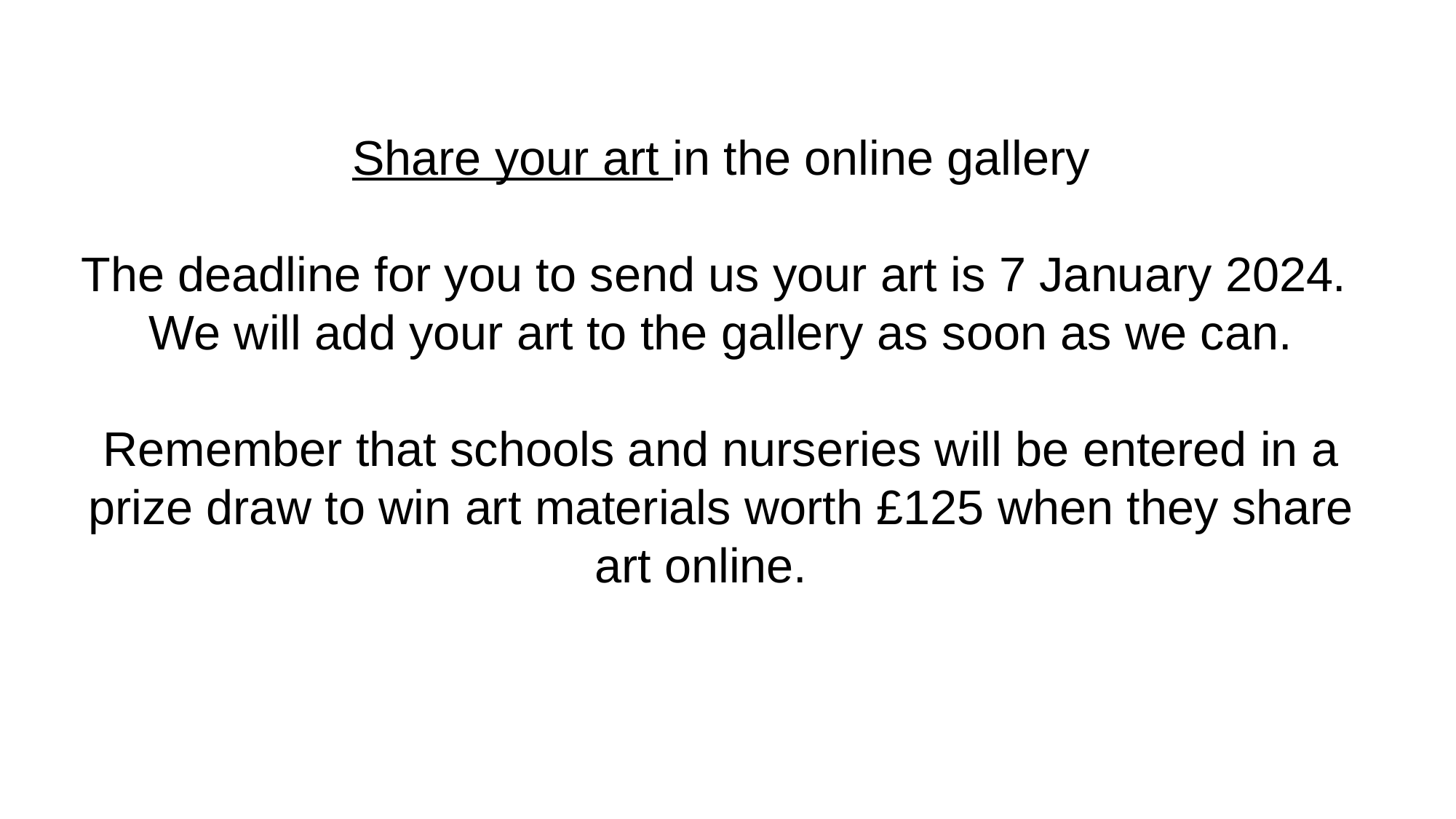

Share your art in the online gallery

The deadline for you to send us your art is 7 January 2024.
We will add your art to the gallery as soon as we can.

Remember that schools and nurseries will be entered in a prize draw to win art materials worth £125 when they share art online.